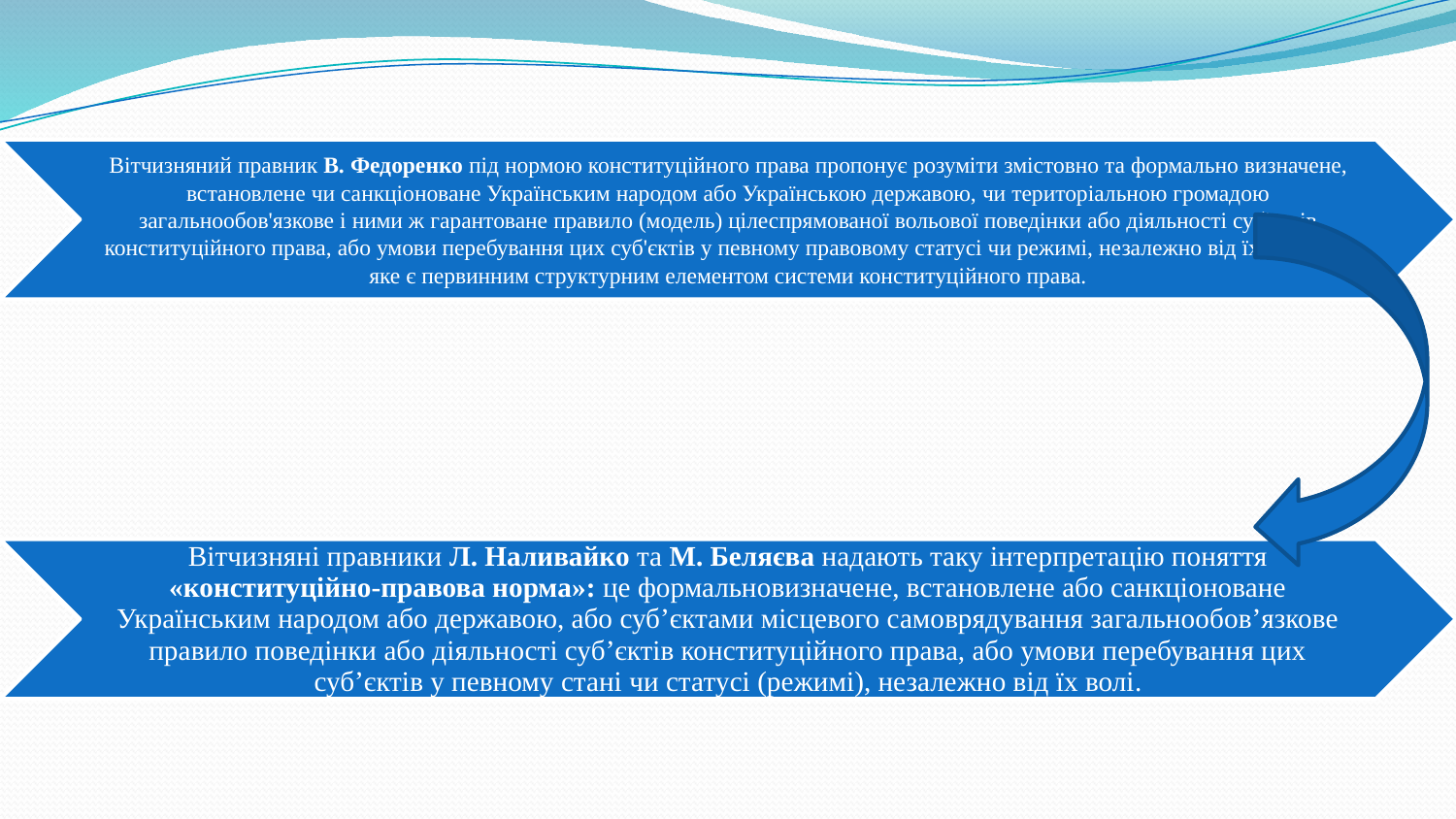

Вітчизняний правник В. Федоренко під нормою конституційного права пропонує розуміти змістовно та формально визначене, встановлене чи санкціоноване Українським народом або Українською державою, чи територіальною громадою загальнообов'язкове і ними ж гарантоване правило (модель) цілеспрямованої вольової поведінки або діяльності суб'єктів конституційного права, або умови перебування цих суб'єктів у певному правовому статусі чи режимі, незалежно від їхньої волі, яке є первинним структурним елементом системи конституційного права.
Вітчизняні правники Л. Наливайко та М. Беляєва надають таку інтерпретацію поняття «конституційно-правова норма»: це формальновизначене, встановлене або санкціоноване Українським народом або державою, або суб’єктами місцевого самоврядування загальнообов’язкове правило поведінки або діяльності суб’єктів конституційного права, або умови перебування цих суб’єктів у певному стані чи статусі (режимі), незалежно від їх волі.